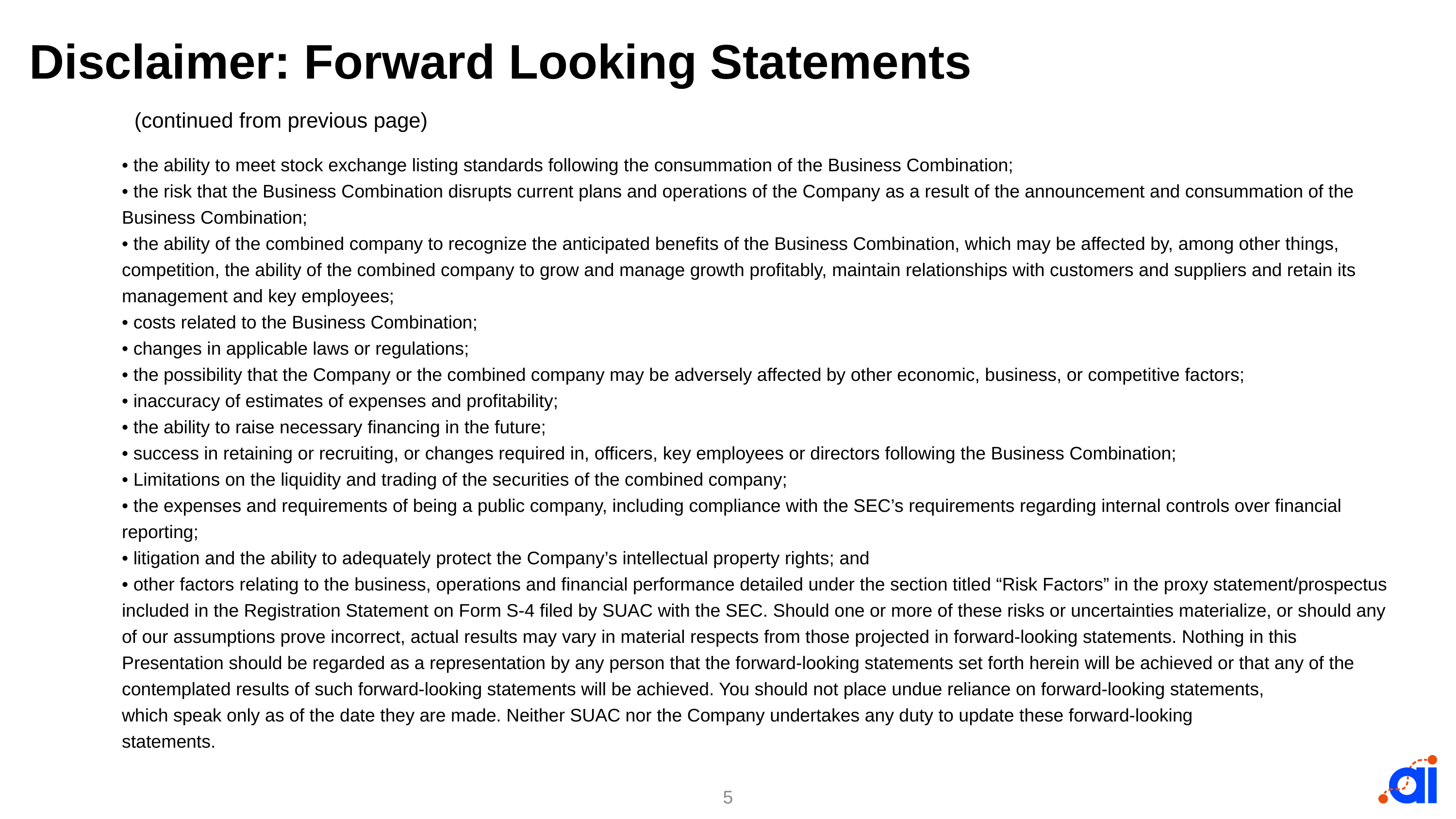

Disclaimer: Forward Looking Statements
 (continued from previous page)
• the ability to meet stock exchange listing standards following the consummation of the Business Combination;
• the risk that the Business Combination disrupts current plans and operations of the Company as a result of the announcement and consummation of the Business Combination;
• the ability of the combined company to recognize the anticipated benefits of the Business Combination, which may be affected by, among other things, competition, the ability of the combined company to grow and manage growth profitably, maintain relationships with customers and suppliers and retain its management and key employees;
• costs related to the Business Combination;
• changes in applicable laws or regulations;
• the possibility that the Company or the combined company may be adversely affected by other economic, business, or competitive factors;
• inaccuracy of estimates of expenses and profitability;
• the ability to raise necessary financing in the future;
• success in retaining or recruiting, or changes required in, officers, key employees or directors following the Business Combination;
• Limitations on the liquidity and trading of the securities of the combined company;
• the expenses and requirements of being a public company, including compliance with the SEC’s requirements regarding internal controls over financial reporting;
• litigation and the ability to adequately protect the Company’s intellectual property rights; and
• other factors relating to the business, operations and financial performance detailed under the section titled “Risk Factors” in the proxy statement/prospectus included in the Registration Statement on Form S-4 filed by SUAC with the SEC. Should one or more of these risks or uncertainties materialize, or should any of our assumptions prove incorrect, actual results may vary in material respects from those projected in forward-looking statements. Nothing in this Presentation should be regarded as a representation by any person that the forward-looking statements set forth herein will be achieved or that any of the contemplated results of such forward-looking statements will be achieved. You should not place undue reliance on forward-looking statements,
which speak only as of the date they are made. Neither SUAC nor the Company undertakes any duty to update these forward-looking
statements.

5